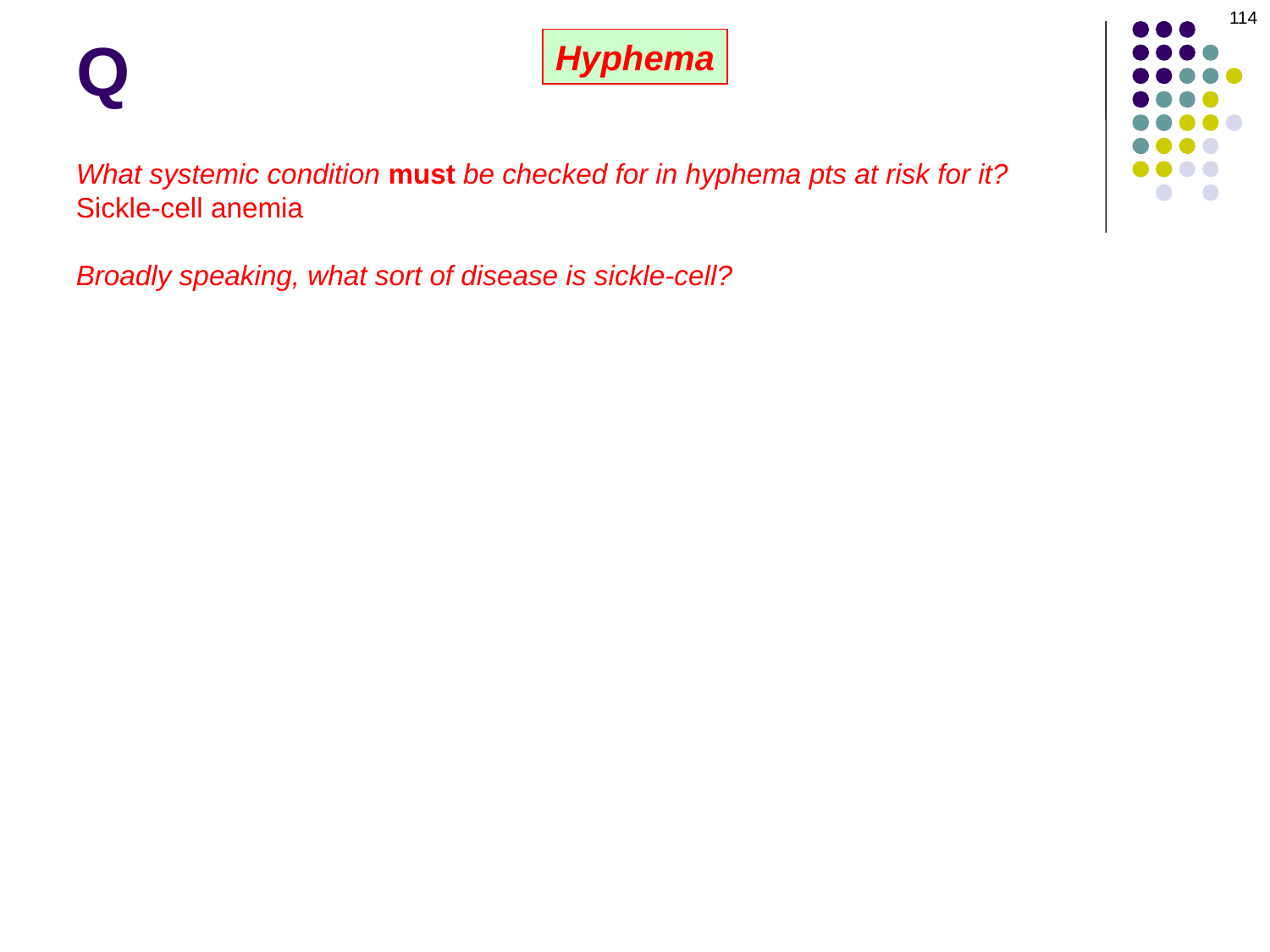

114
# Q
Hyphema
What systemic condition must be checked for in hyphema pts at risk for it?
Sickle-cell anemia

Broadly speaking, what sort of disease is sickle-cell?